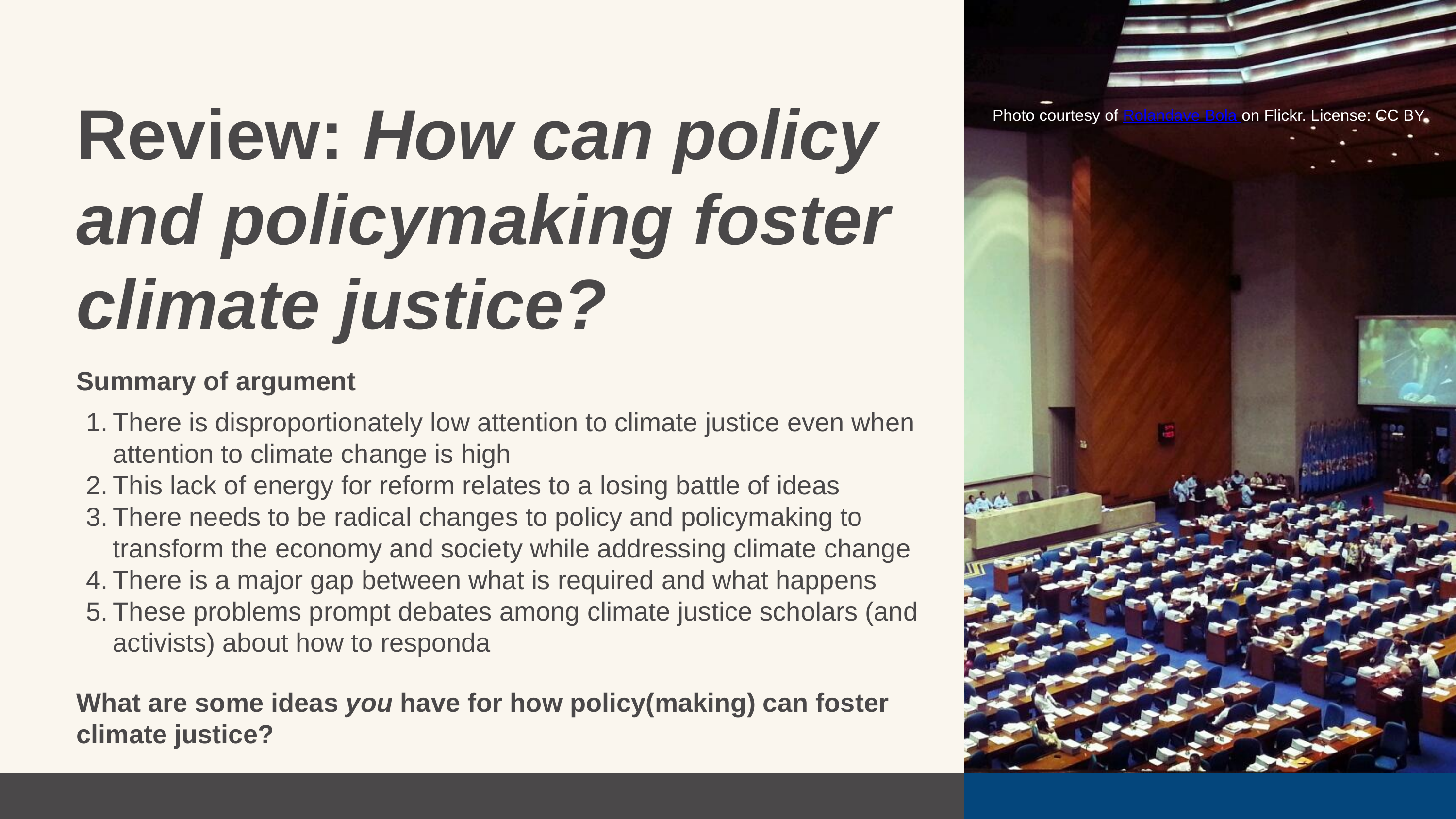

Review: How can policy and policymaking foster climate justice?
Photo courtesy of Rolandave Bola on Flickr. License: CC BY.
Summary of argument
There is disproportionately low attention to climate justice even when attention to climate change is high
This lack of energy for reform relates to a losing battle of ideas
There needs to be radical changes to policy and policymaking to transform the economy and society while addressing climate change
There is a major gap between what is required and what happens
These problems prompt debates among climate justice scholars (and activists) about how to responda
What are some ideas you have for how policy(making) can foster climate justice?